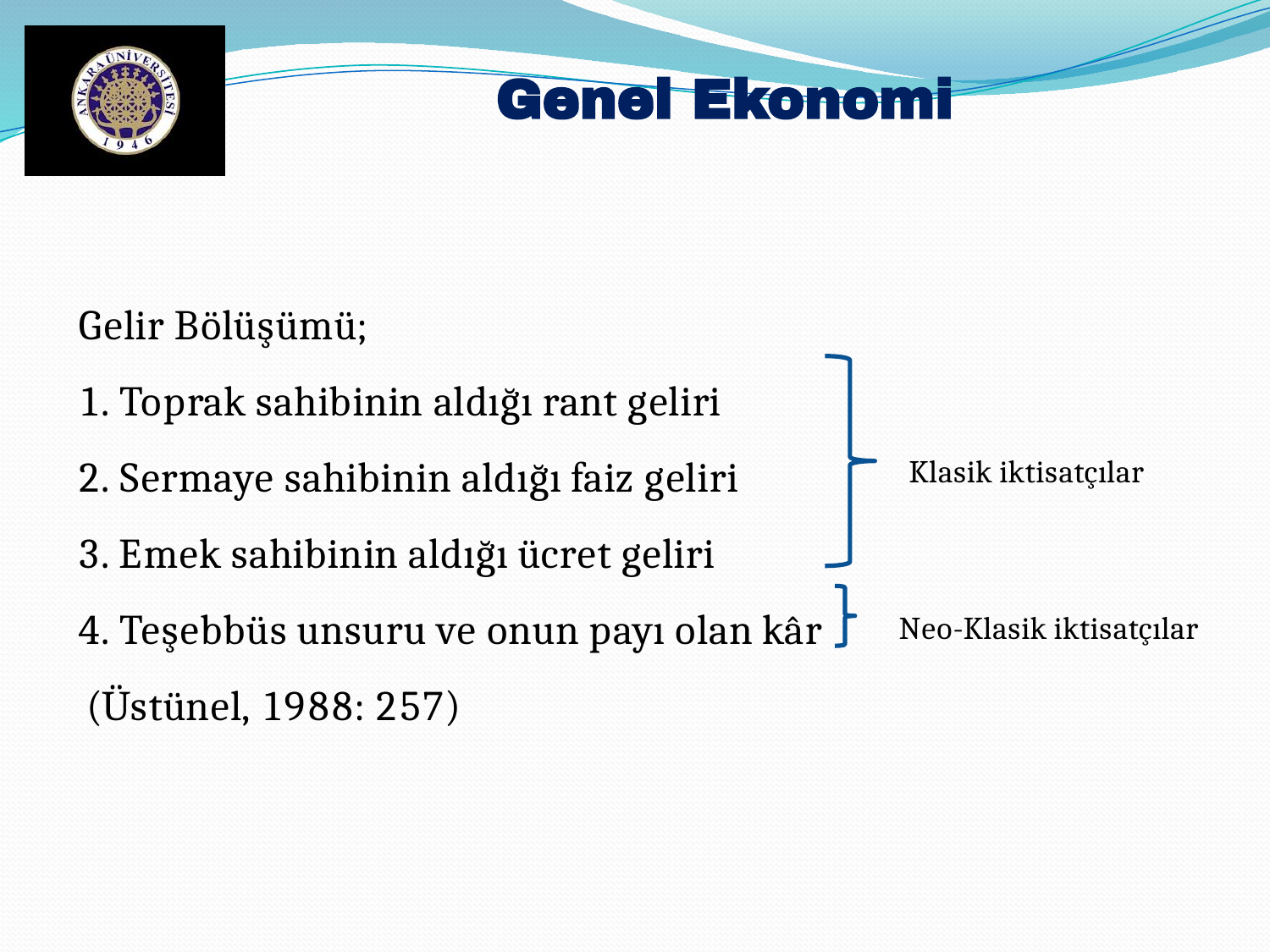

Genel Ekonomi
Gelir Bölüşümü;
1. Toprak sahibinin aldığı rant geliri
2. Sermaye sahibinin aldığı faiz geliri
3. Emek sahibinin aldığı ücret geliri
4. Teşebbüs unsuru ve onun payı olan kâr
 (Üstünel, 1988: 257)

Klasik iktisatçılar
Neo-Klasik iktisatçılar